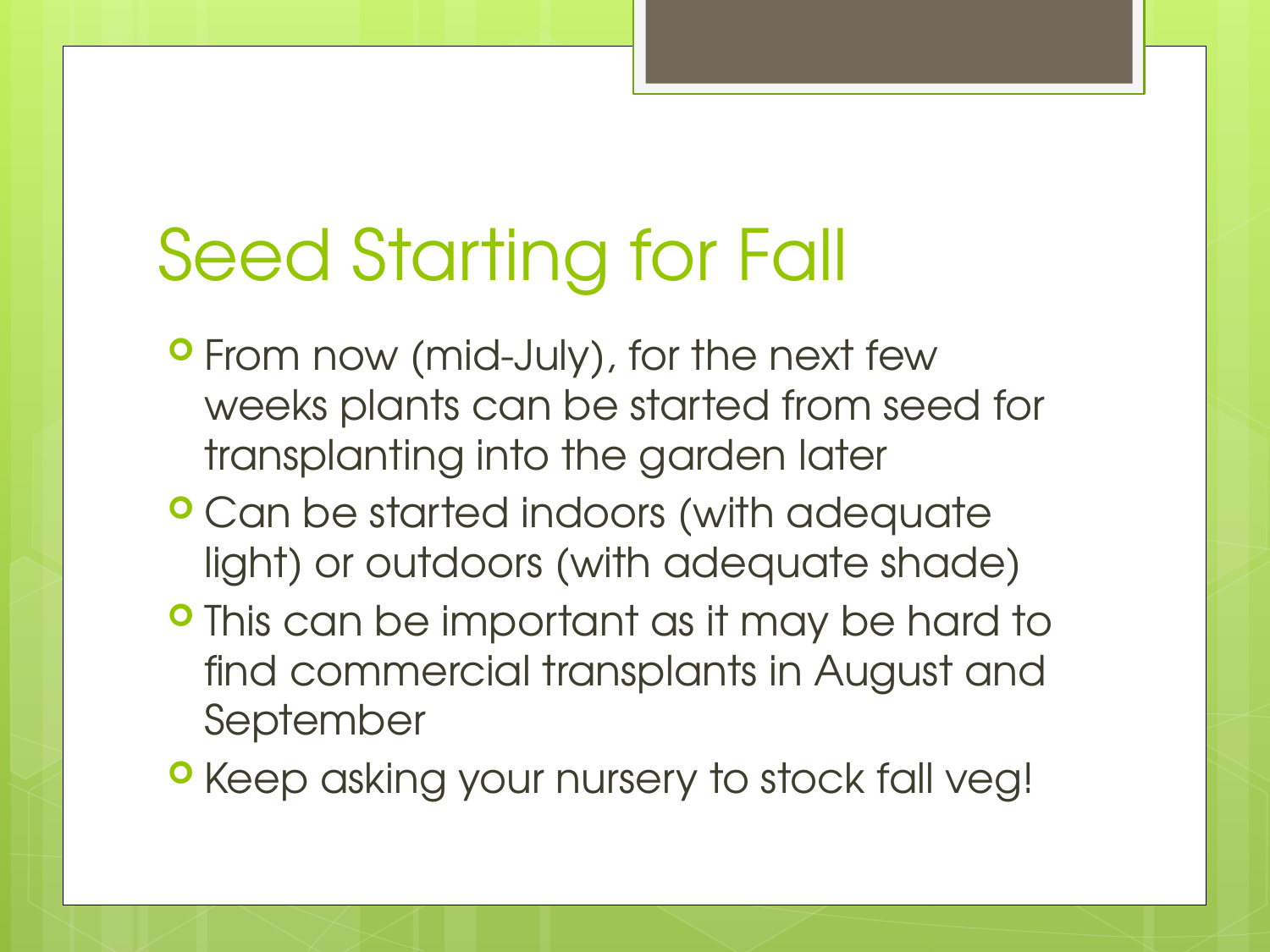

# Seed Starting for Fall
From now (mid-July), for the next few weeks plants can be started from seed for transplanting into the garden later
Can be started indoors (with adequate light) or outdoors (with adequate shade)
This can be important as it may be hard to find commercial transplants in August and September
Keep asking your nursery to stock fall veg!